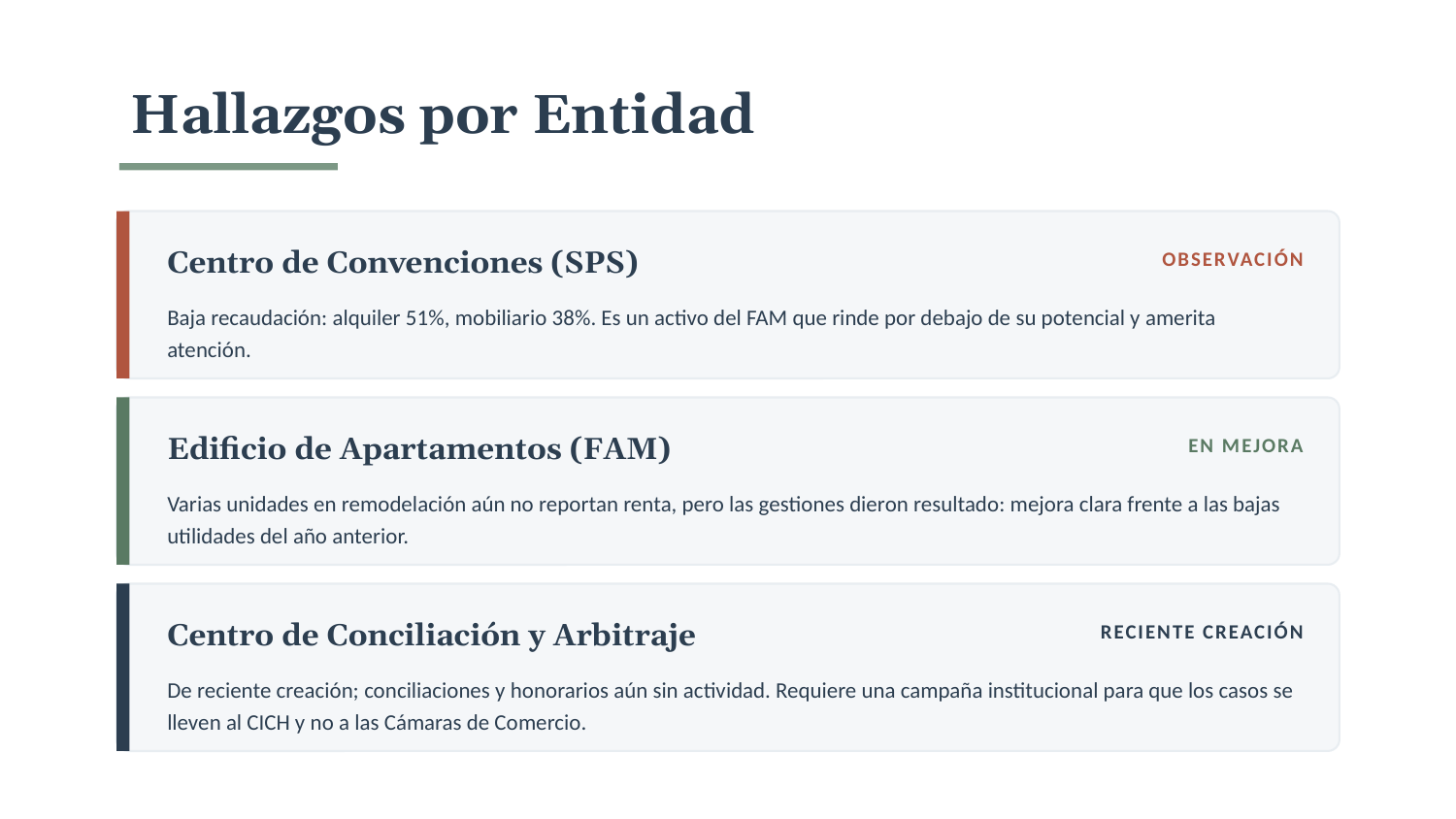

Hallazgos por Entidad

Centro de Convenciones (SPS)
OBSERVACIÓN
Baja recaudación: alquiler 51%, mobiliario 38%. Es un activo del FAM que rinde por debajo de su potencial y amerita atención.

Edificio de Apartamentos (FAM)
EN MEJORA
Varias unidades en remodelación aún no reportan renta, pero las gestiones dieron resultado: mejora clara frente a las bajas utilidades del año anterior.

Centro de Conciliación y Arbitraje
RECIENTE CREACIÓN
De reciente creación; conciliaciones y honorarios aún sin actividad. Requiere una campaña institucional para que los casos se lleven al CICH y no a las Cámaras de Comercio.